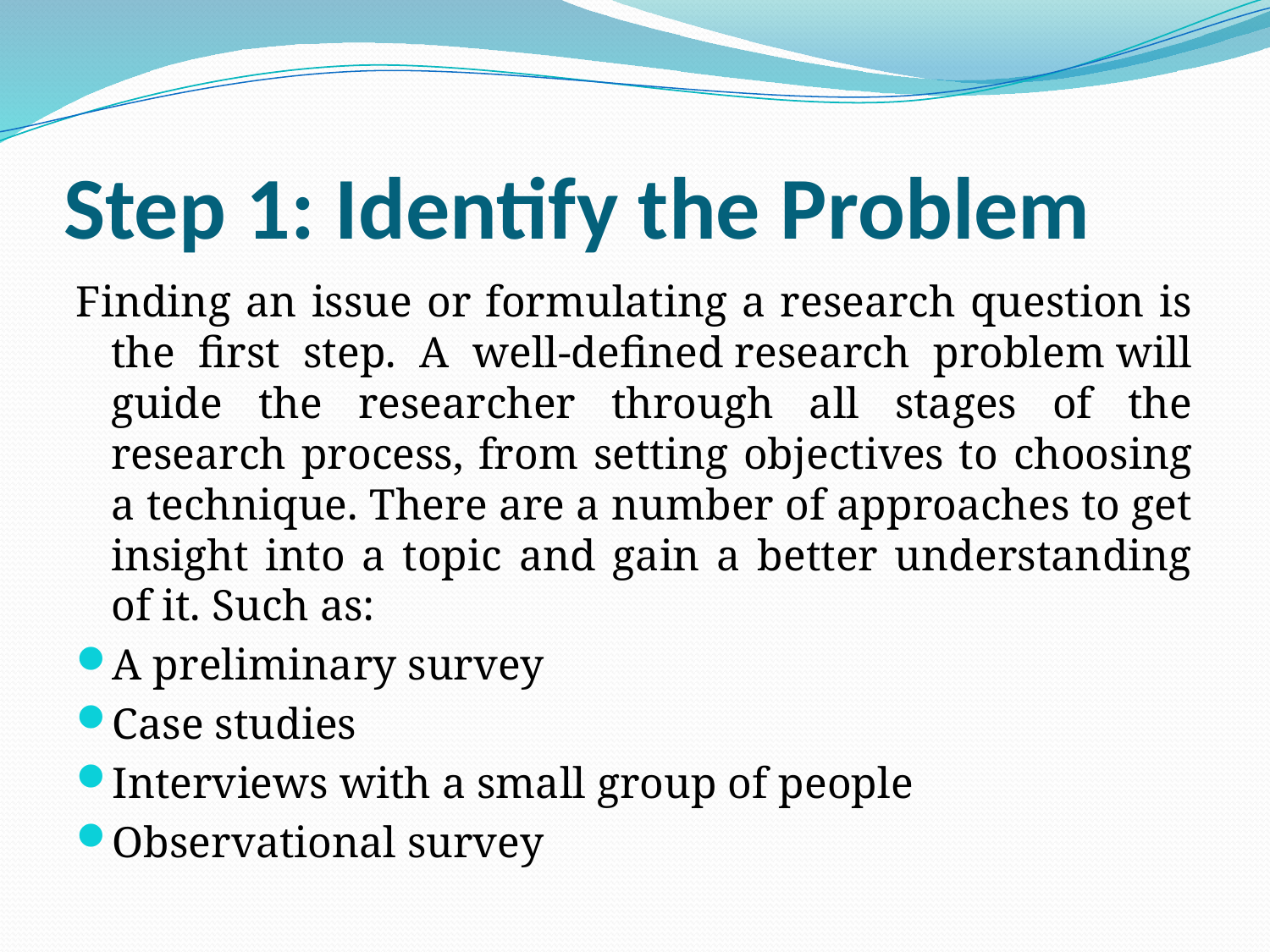

# Step 1: Identify the Problem
Finding an issue or formulating a research question is the first step. A well-defined research problem will guide the researcher through all stages of the research process, from setting objectives to choosing a technique. There are a number of approaches to get insight into a topic and gain a better understanding of it. Such as:
A preliminary survey
Case studies
Interviews with a small group of people
Observational survey